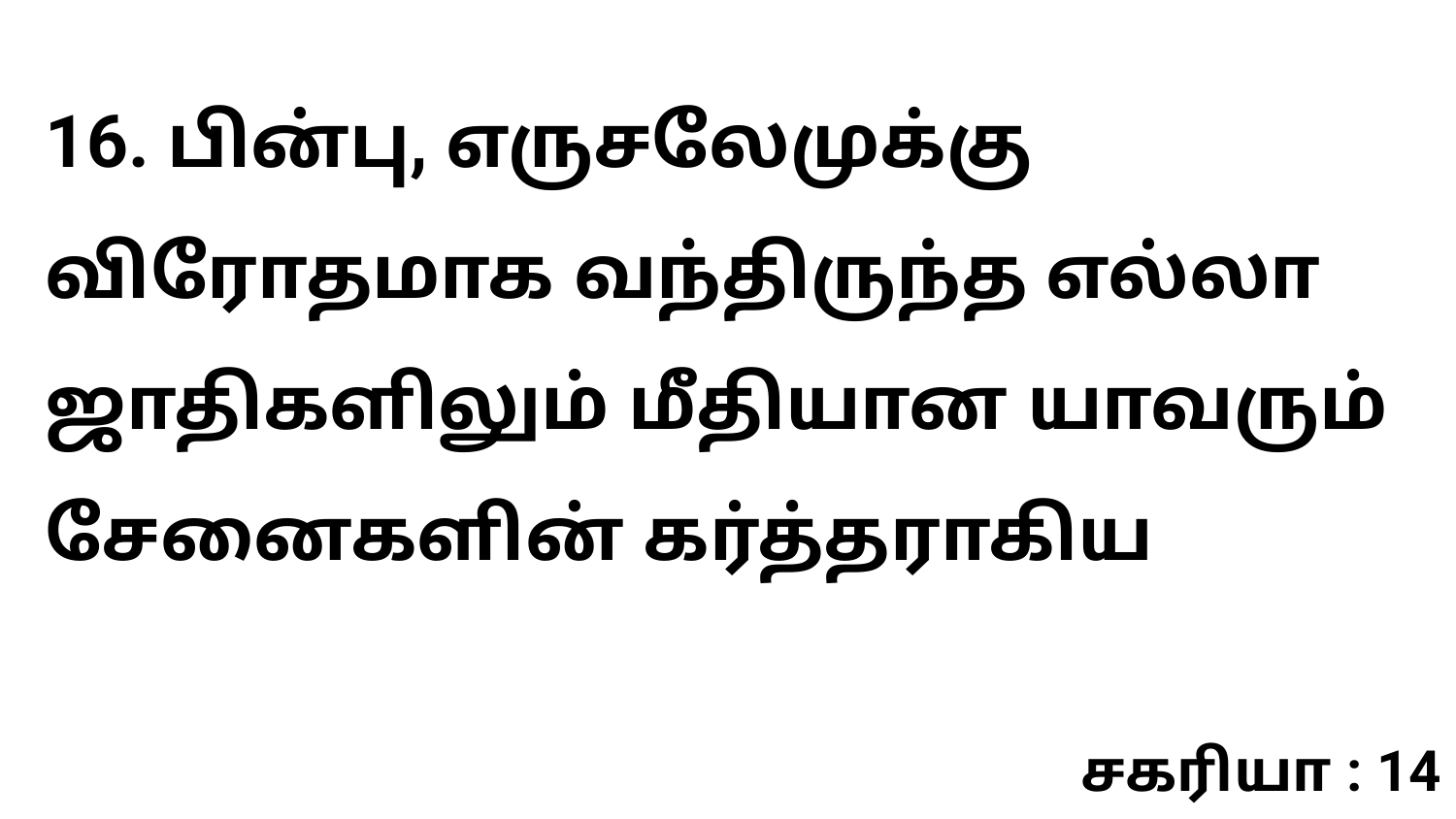

16. பின்பு, எருசலேமுக்கு விரோதமாக வந்திருந்த எல்லா ஜாதிகளிலும் மீதியான யாவரும் சேனைகளின் கர்த்தராகிய
சகரியா : 14